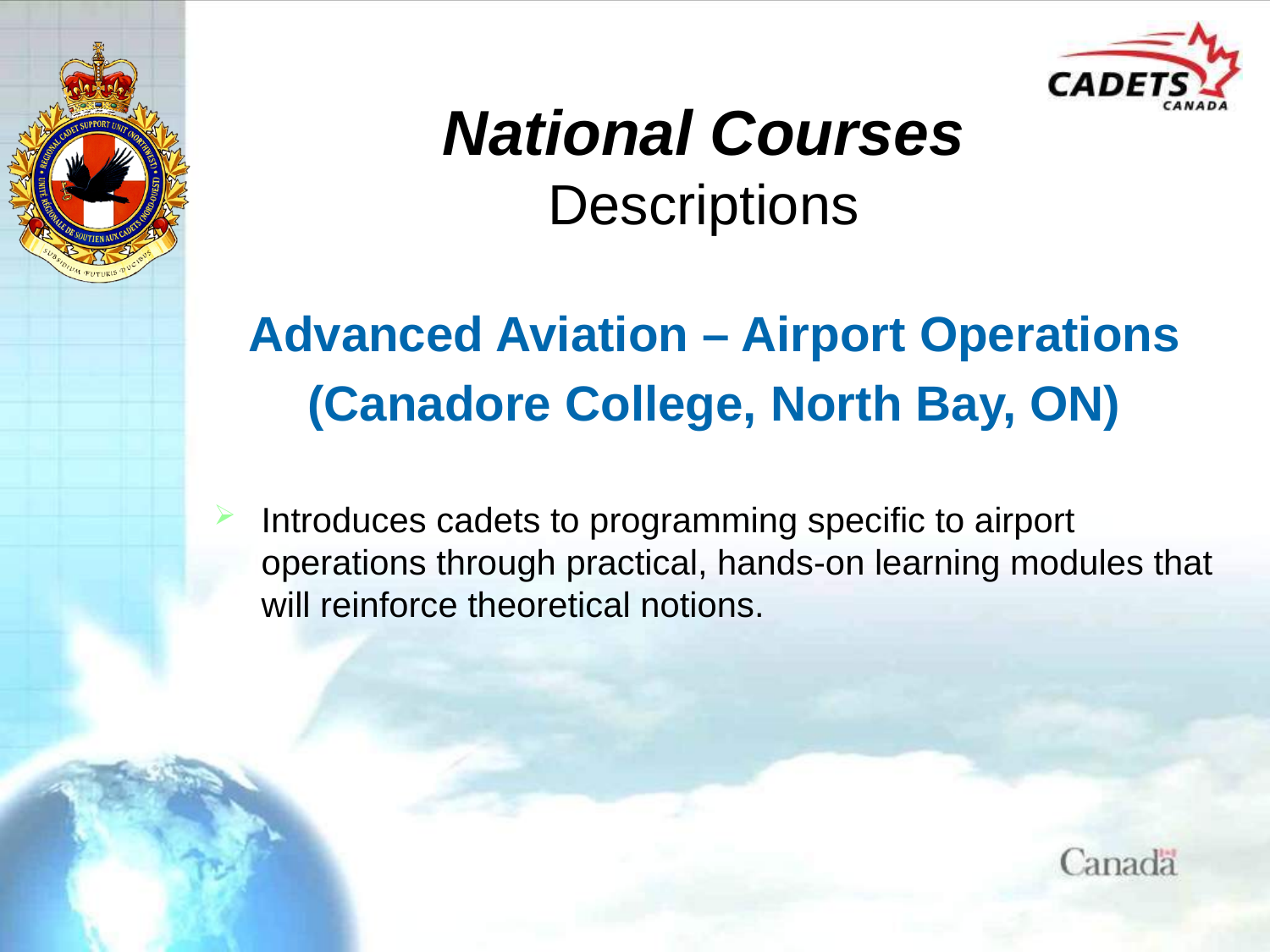

# National Courses Descriptions
Advanced Aviation – Airport Operations
(Canadore College, North Bay, ON)

Introduces cadets to programming specific to airport operations through practical, hands-on learning modules that will reinforce theoretical notions.